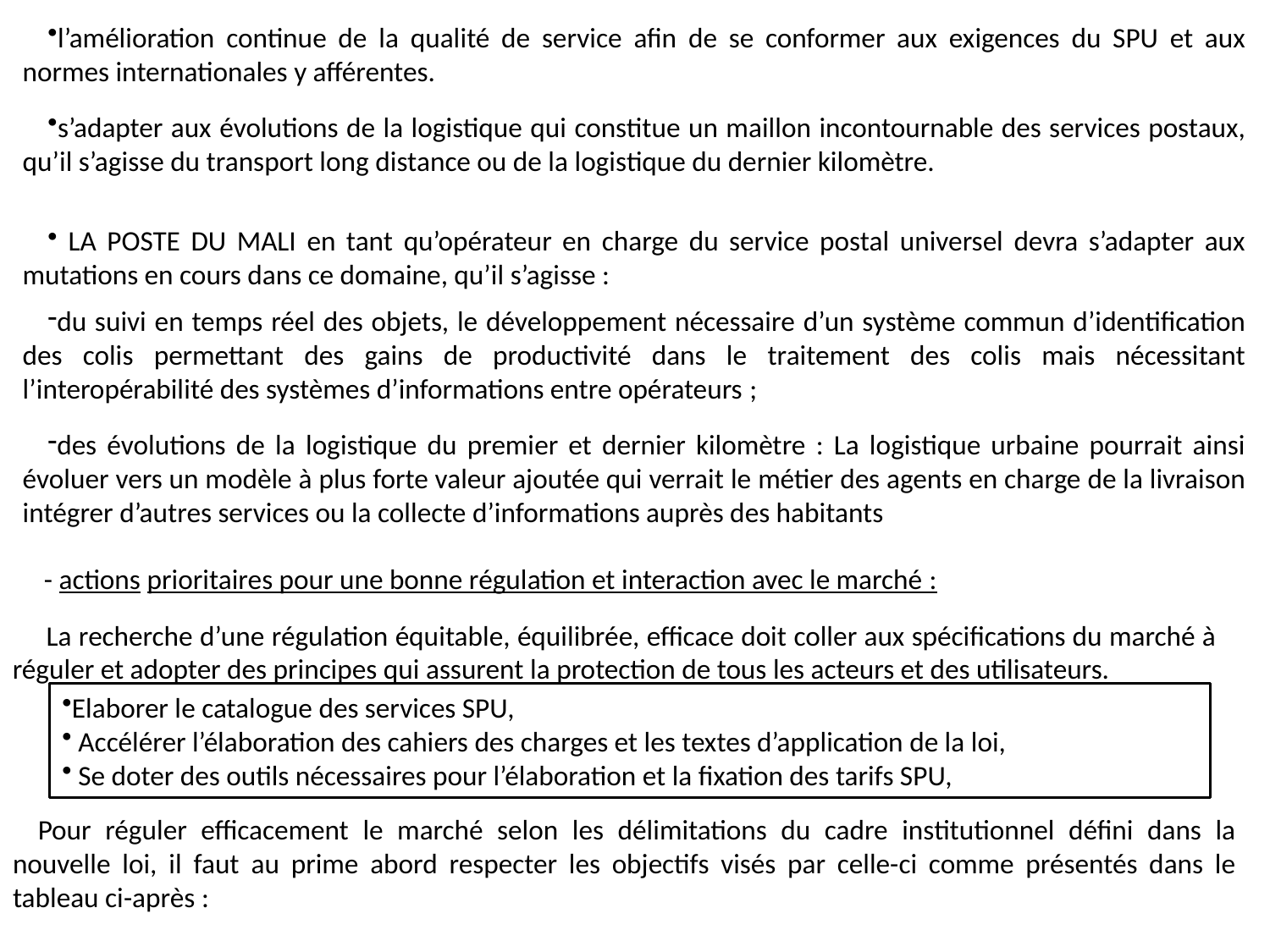

l’amélioration continue de la qualité de service afin de se conformer aux exigences du SPU et aux normes internationales y afférentes.

s’adapter aux évolutions de la logistique qui constitue un maillon incontournable des services postaux, qu’il s’agisse du transport long distance ou de la logistique du dernier kilomètre.

 LA POSTE DU MALI en tant qu’opérateur en charge du service postal universel devra s’adapter aux mutations en cours dans ce domaine, qu’il s’agisse :

du suivi en temps réel des objets, le développement nécessaire d’un système commun d’identification des colis permettant des gains de productivité dans le traitement des colis mais nécessitant l’interopérabilité des systèmes d’informations entre opérateurs ;

des évolutions de la logistique du premier et dernier kilomètre : La logistique urbaine pourrait ainsi évoluer vers un modèle à plus forte valeur ajoutée qui verrait le métier des agents en charge de la livraison intégrer d’autres services ou la collecte d’informations auprès des habitants
 - actions prioritaires pour une bonne régulation et interaction avec le marché :

 La recherche d’une régulation équitable, équilibrée, efficace doit coller aux spécifications du marché à réguler et adopter des principes qui assurent la protection de tous les acteurs et des utilisateurs.
Elaborer le catalogue des services SPU,
 Accélérer l’élaboration des cahiers des charges et les textes d’application de la loi,
 Se doter des outils nécessaires pour l’élaboration et la fixation des tarifs SPU,
Pour réguler efficacement le marché selon les délimitations du cadre institutionnel défini dans la nouvelle loi, il faut au prime abord respecter les objectifs visés par celle-ci comme présentés dans le tableau ci-après :